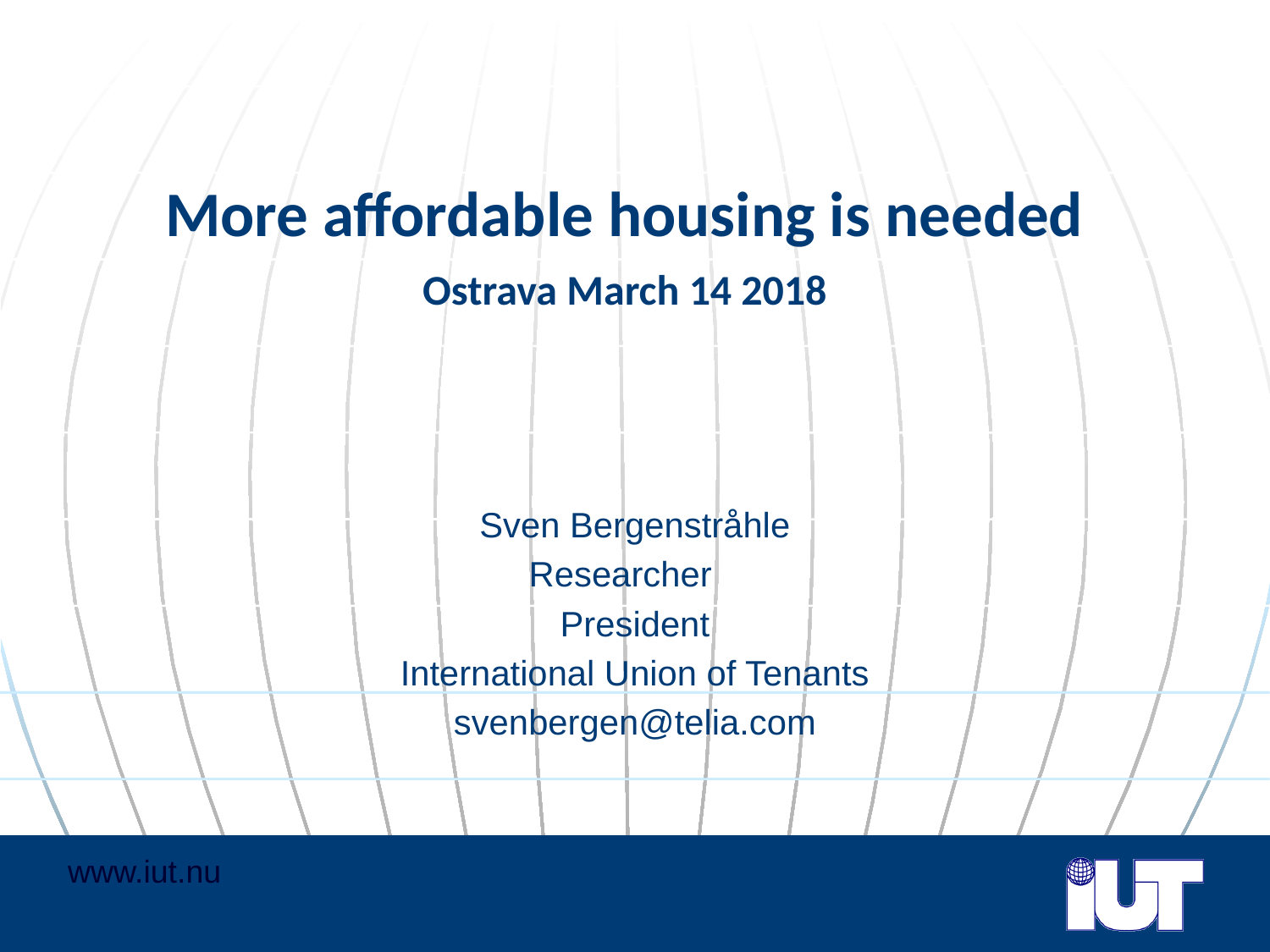

# More affordable housing is needed
Ostrava March 14 2018

Sven Bergenstråhle
Researcher
President
International Union of Tenants
svenbergen@telia.com